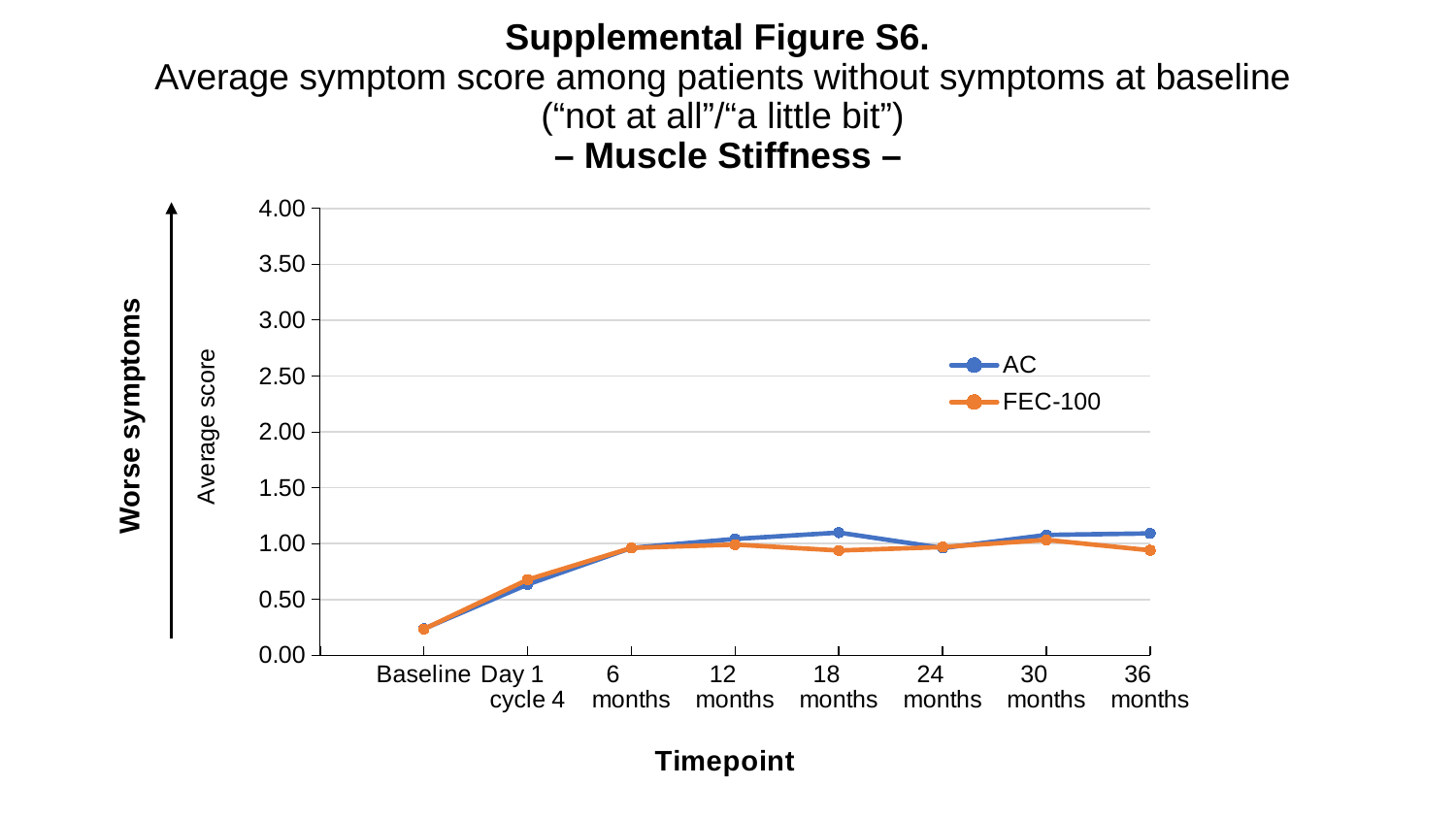

# Supplemental Figure S6. Average symptom score among patients without symptoms at baseline (“not at all”/“a little bit”) – Muscle Stiffness –

### Chart

| Category | AC | FEC-100 |
|---|---|---|
|  | None | None |
| Baseline | 0.237076649 | 0.234732824 |
| Day 1      cycle 4 | 0.634050881 | 0.677083333 |
| 6       months | 0.961616162 | 0.961538462 |
| 12     months | 1.041237113 | 0.991208791 |
| 18     months | 1.098468271 | 0.938325991 |
| 24     months | 0.960526316 | 0.969267139 |
| 30     months | 1.077097506 | 1.033096927 |
| 36     months | 1.090909091 | 0.939849624 |
Worse symptoms